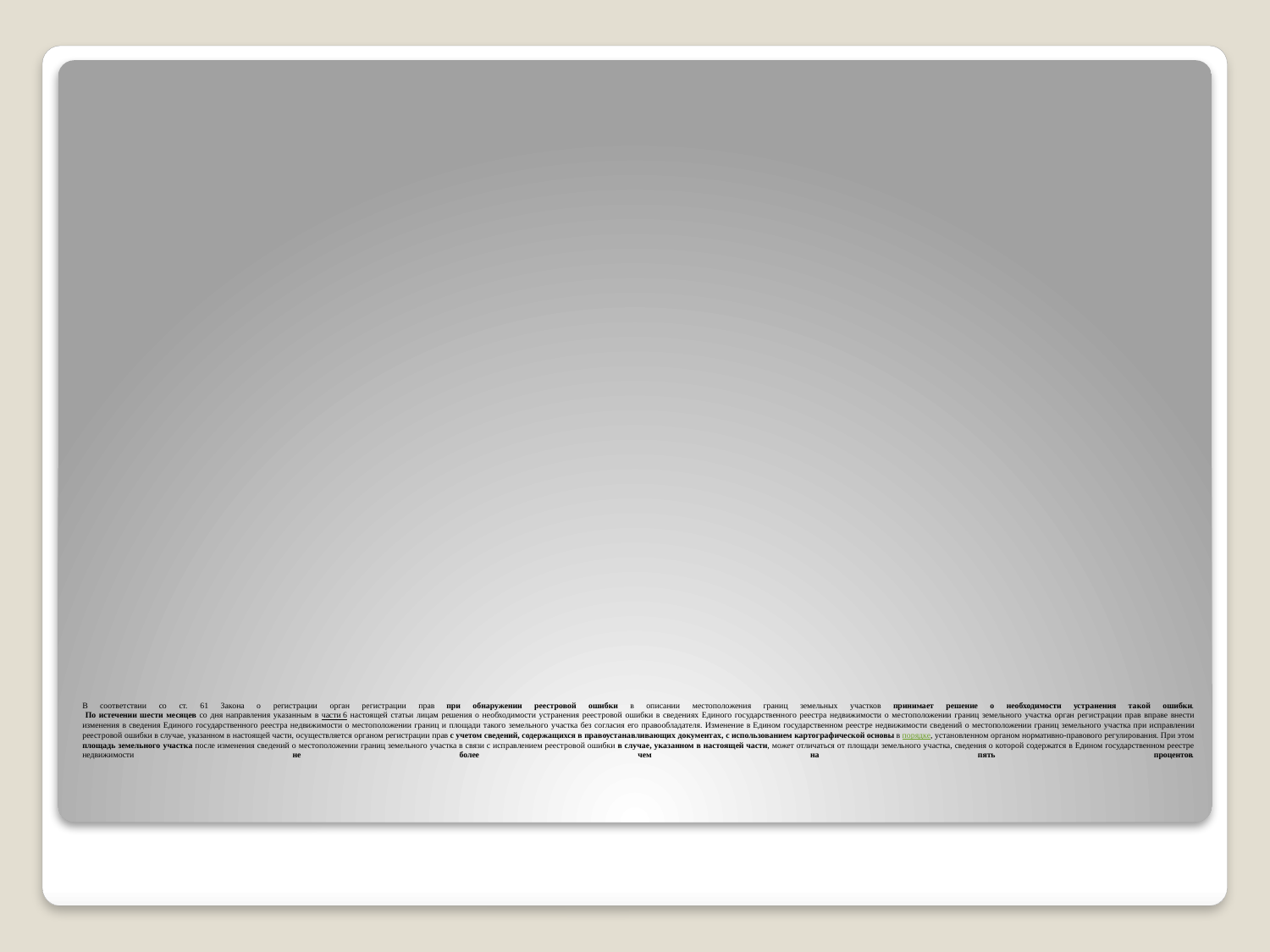

# В соответствии со ст. 61 Закона о регистрации орган регистрации прав при обнаружении реестровой ошибки в описании местоположения границ земельных участков принимает решение о необходимости устранения такой ошибки. По истечении шести месяцев со дня направления указанным в части 6 настоящей статьи лицам решения о необходимости устранения реестровой ошибки в сведениях Единого государственного реестра недвижимости о местоположении границ земельного участка орган регистрации прав вправе внести изменения в сведения Единого государственного реестра недвижимости о местоположении границ и площади такого земельного участка без согласия его правообладателя. Изменение в Едином государственном реестре недвижимости сведений о местоположении границ земельного участка при исправлении реестровой ошибки в случае, указанном в настоящей части, осуществляется органом регистрации прав с учетом сведений, содержащихся в правоустанавливающих документах, с использованием картографической основы в порядке, установленном органом нормативно-правового регулирования. При этом площадь земельного участка после изменения сведений о местоположении границ земельного участка в связи с исправлением реестровой ошибки в случае, указанном в настоящей части, может отличаться от площади земельного участка, сведения о которой содержатся в Едином государственном реестре недвижимости не более чем на пять процентов.